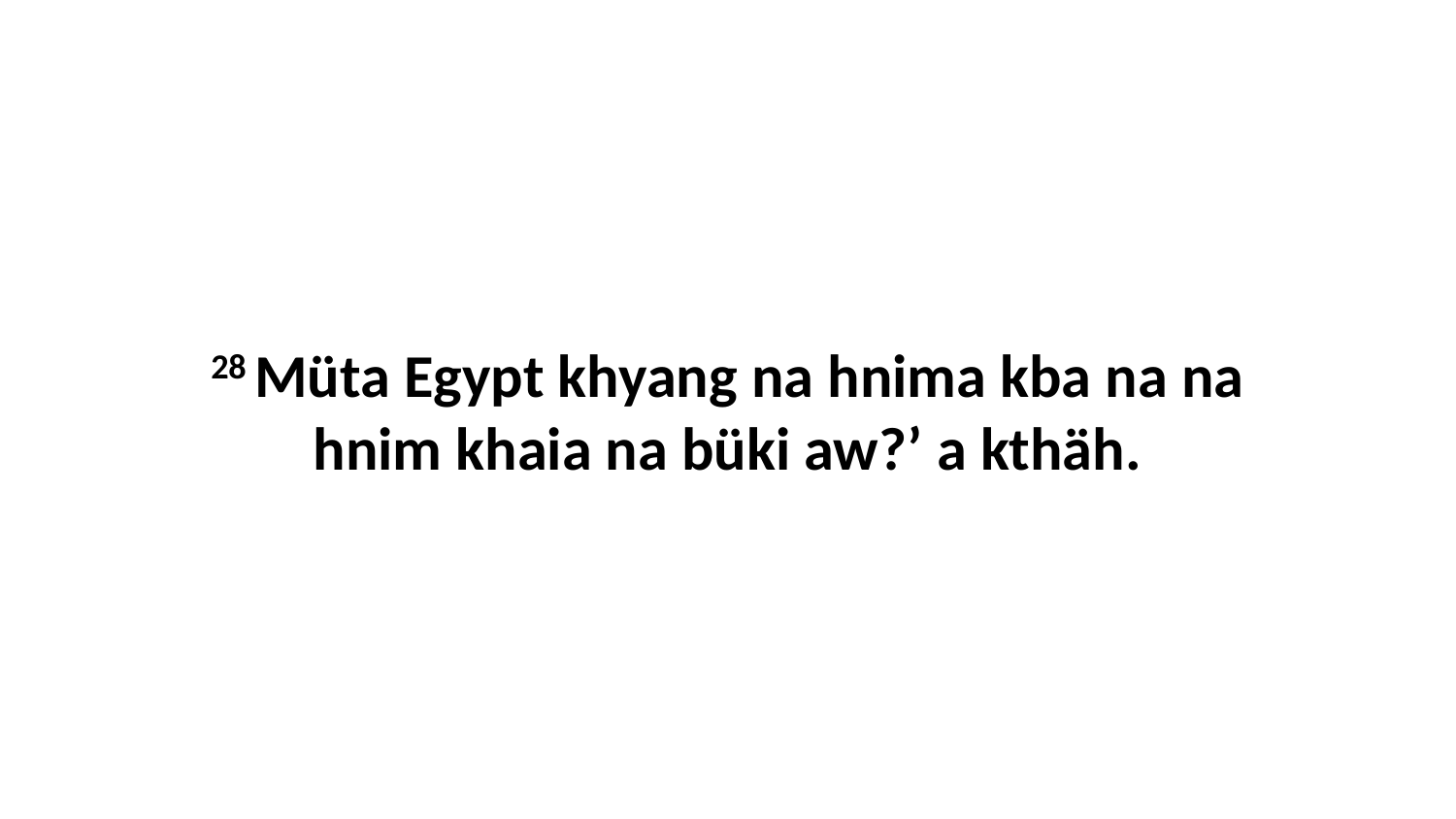

28 Müta Egypt khyang na hnima kba na na hnim khaia na büki aw?’ a kthäh.